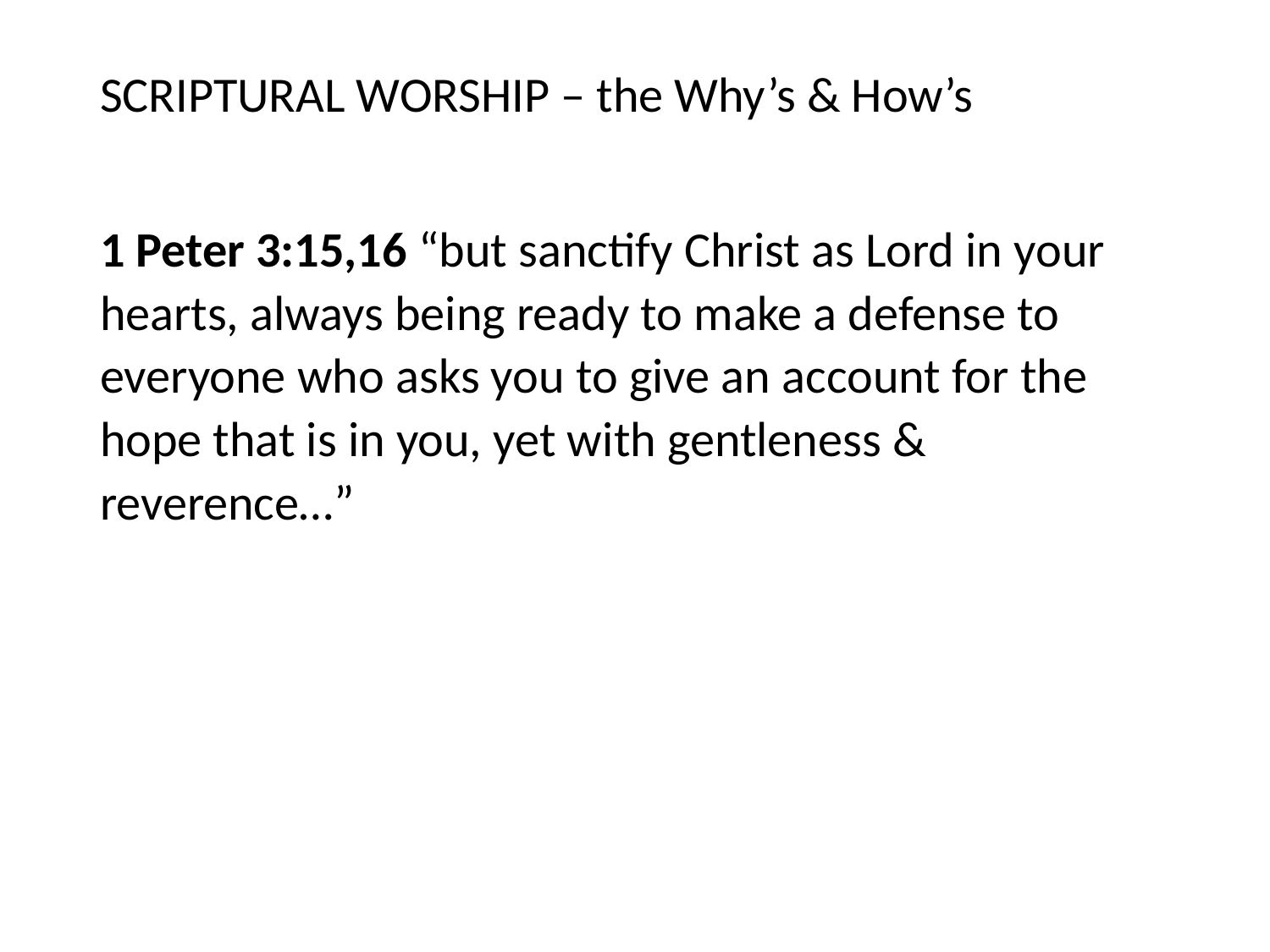

#
SCRIPTURAL WORSHIP – the Why’s & How’s

1 Peter 3:15,16 “but sanctify Christ as Lord in your hearts, always being ready to make a defense to everyone who asks you to give an account for the hope that is in you, yet with gentleness & reverence…”